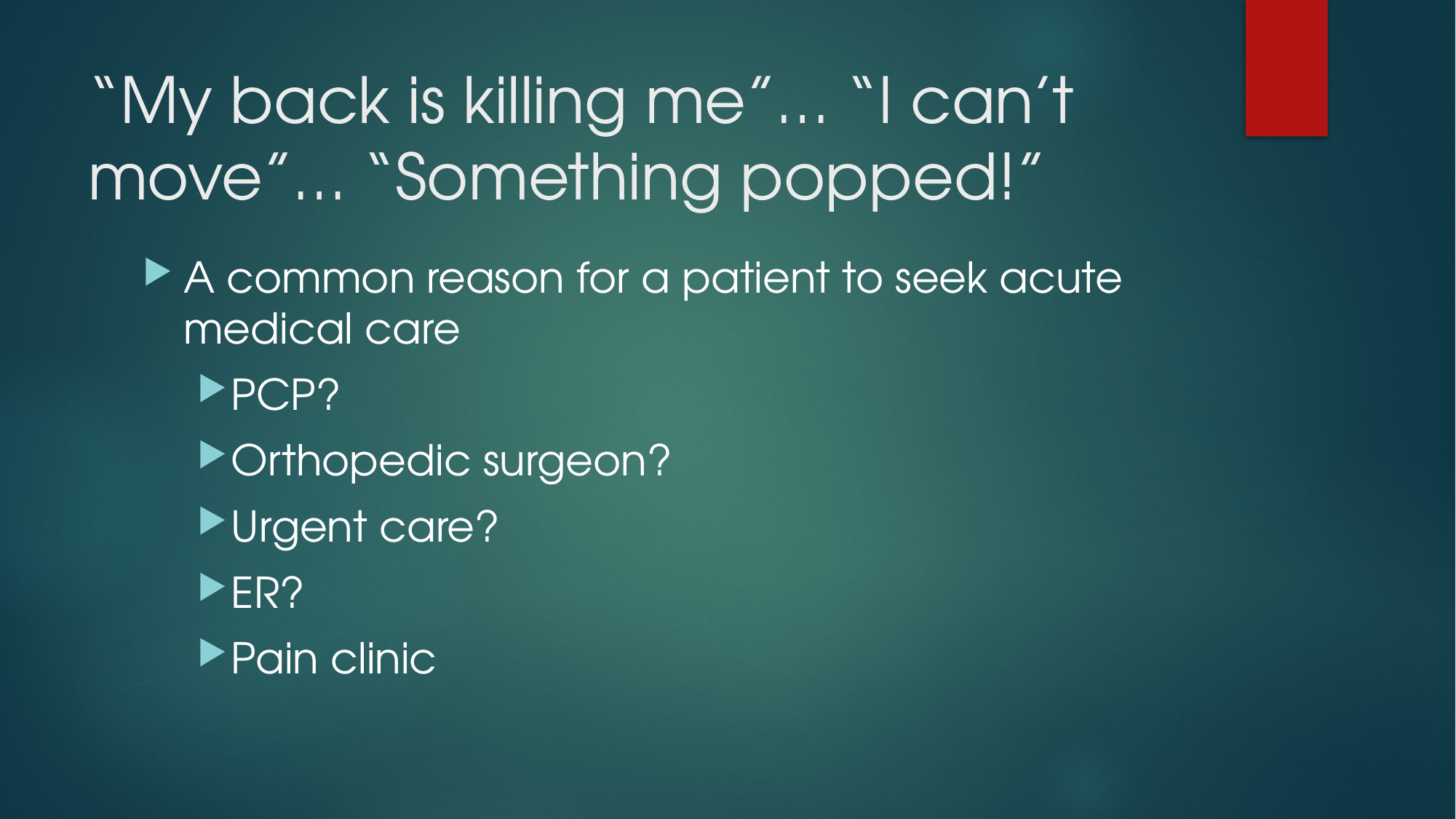

# “My back is killing me”… “I can’t move”… “Something popped!”
A common reason for a patient to seek acute medical care
PCP?
Orthopedic surgeon?
Urgent care?
ER?
Pain clinic